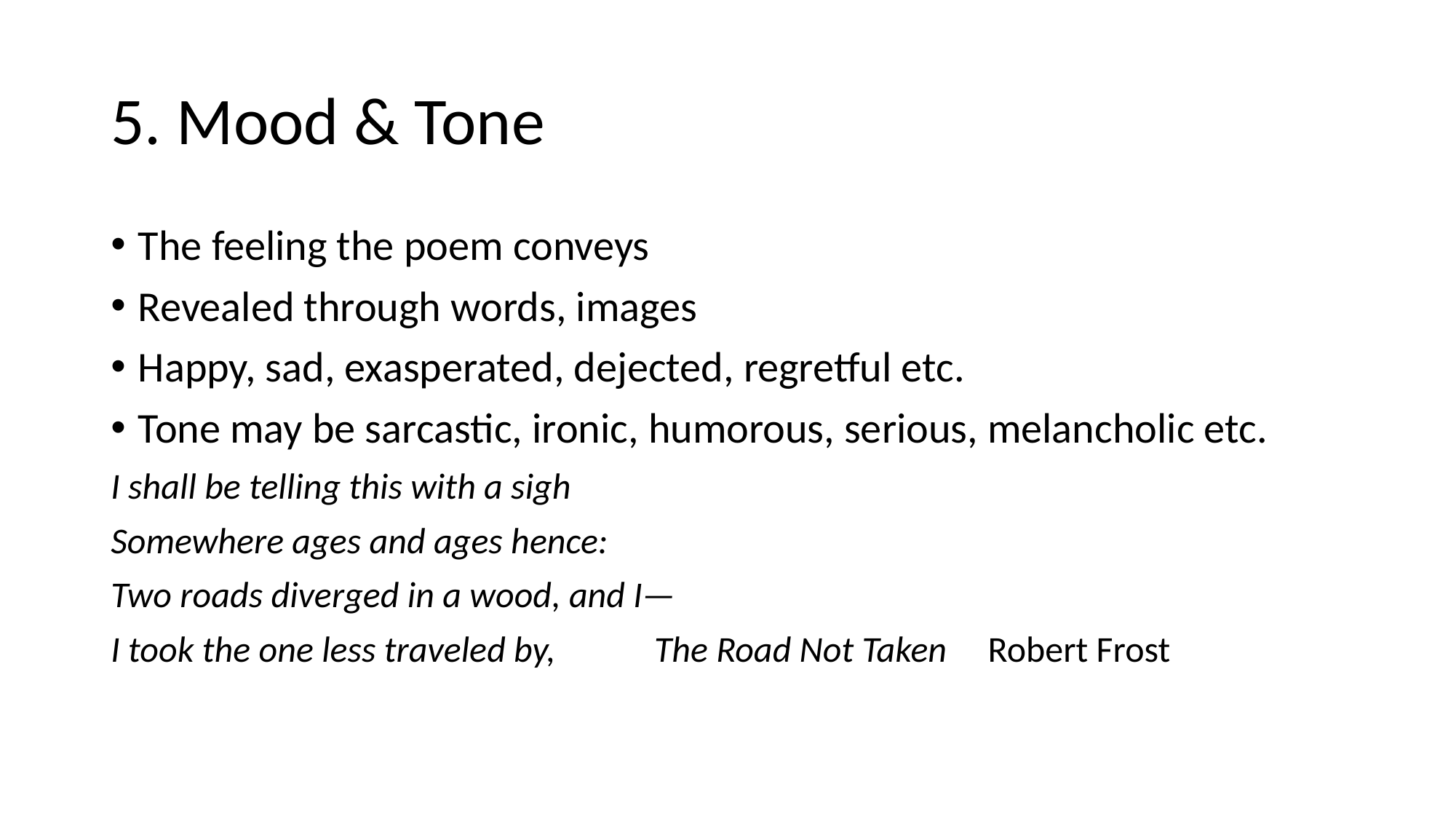

# 5. Mood & Tone
The feeling the poem conveys
Revealed through words, images
Happy, sad, exasperated, dejected, regretful etc.
Tone may be sarcastic, ironic, humorous, serious, melancholic etc.
I shall be telling this with a sigh
Somewhere ages and ages hence:
Two roads diverged in a wood, and I—
I took the one less traveled by,            The Road Not Taken     Robert Frost